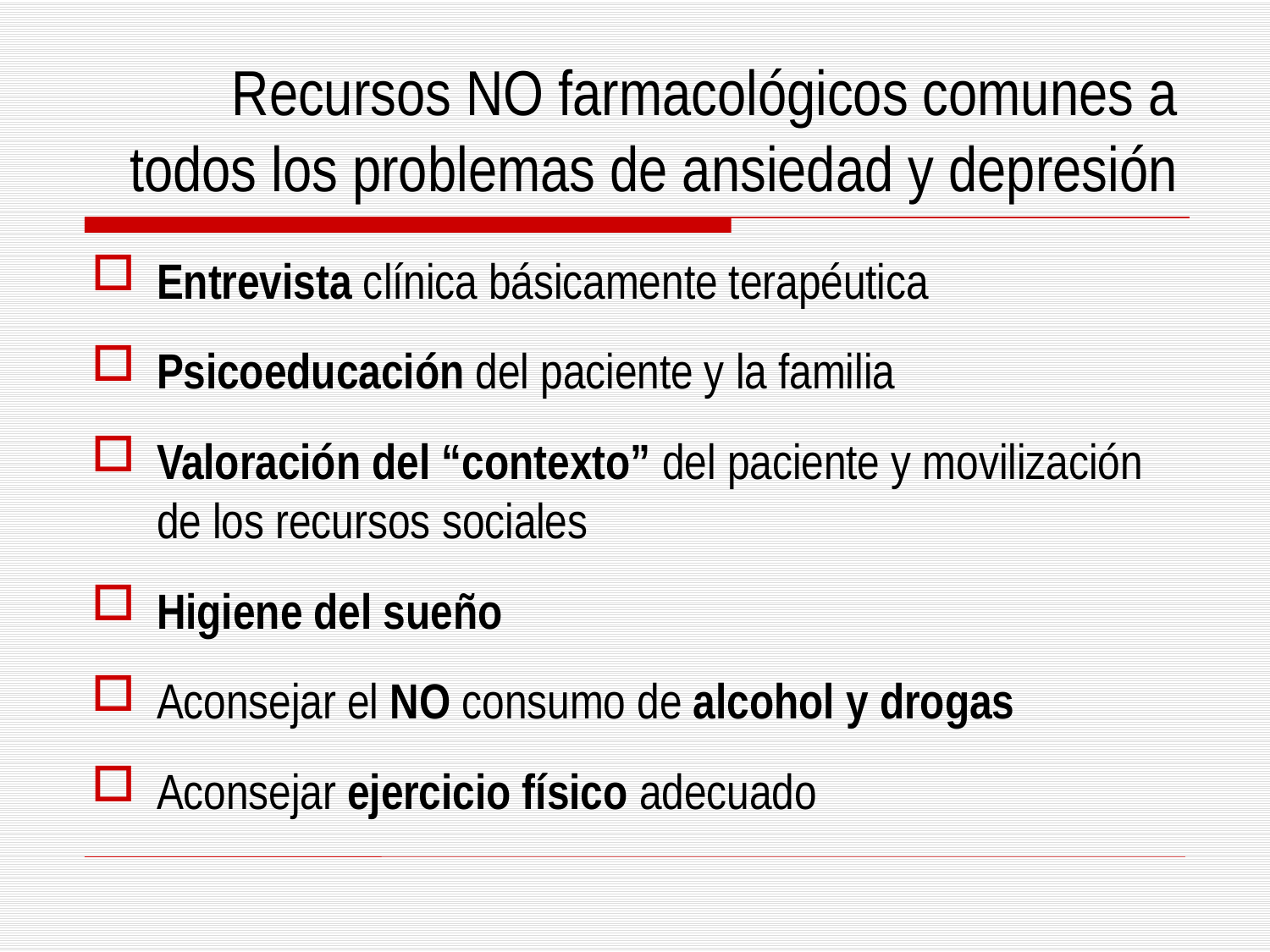

# Recursos NO farmacológicos comunes a todos los problemas de ansiedad y depresión
Entrevista clínica básicamente terapéutica
Psicoeducación del paciente y la familia
Valoración del “contexto” del paciente y movilización de los recursos sociales
Higiene del sueño
Aconsejar el NO consumo de alcohol y drogas
Aconsejar ejercicio físico adecuado